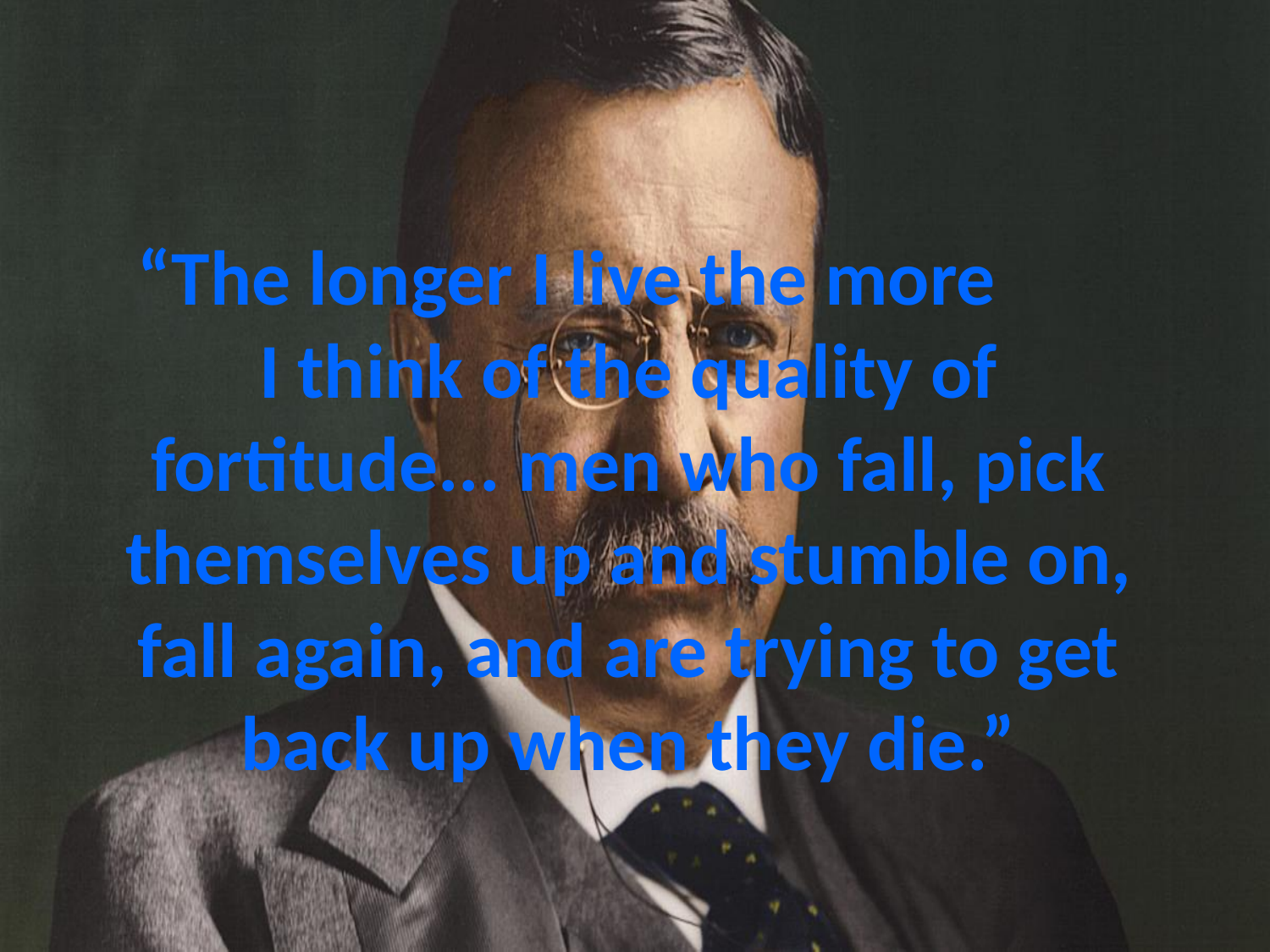

# “The longer I live the more        I think of the quality of fortitude... men who fall, pick themselves up and stumble on, fall again, and are trying to get back up when they die.”